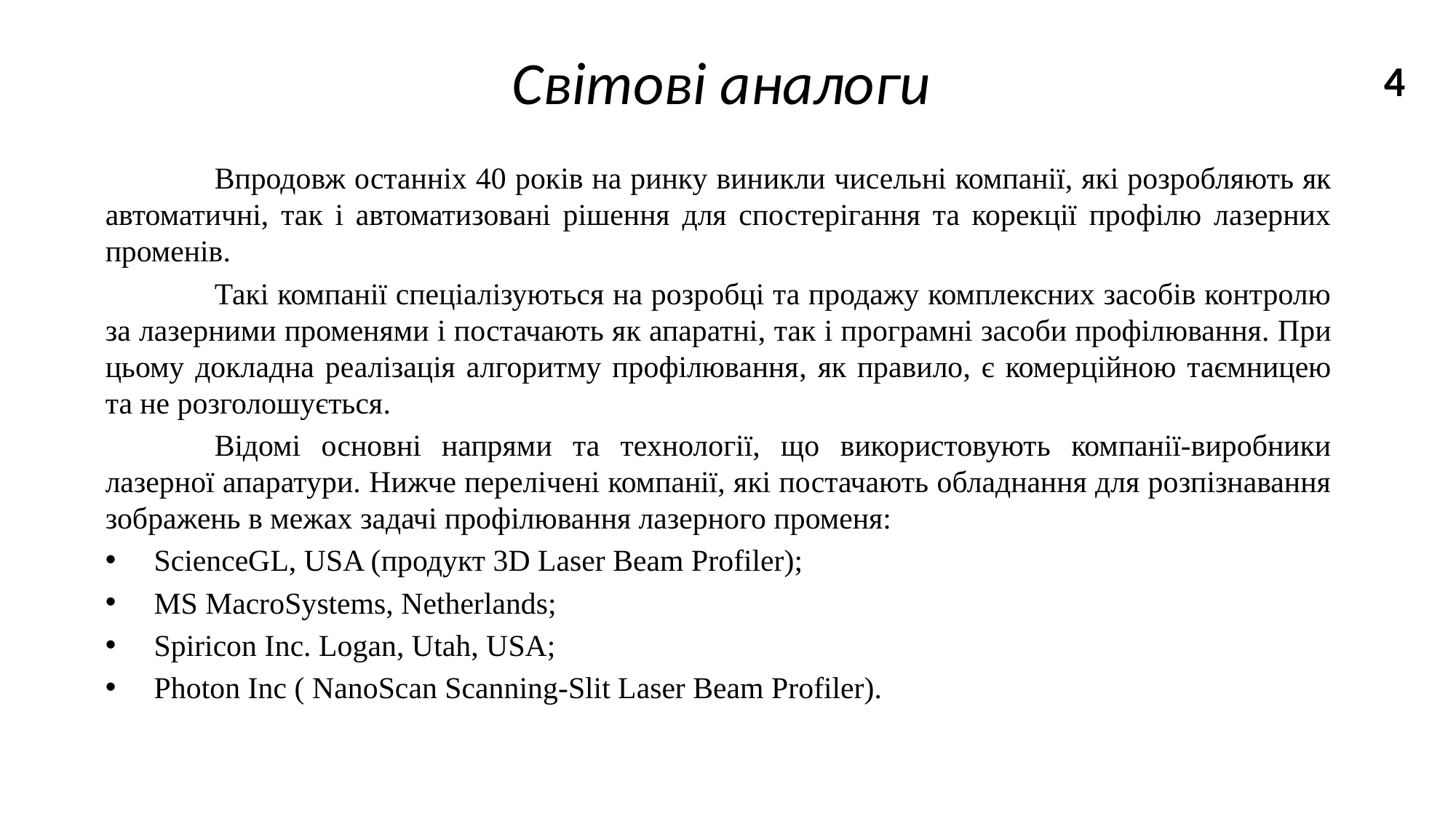

# Світові аналоги
4
	Впродовж останніх 40 років на ринку виникли чисельні компанії, які розробляють як автоматичні, так і автоматизовані рішення для спостерігання та корекції профілю лазерних променів.
	Такі компанії спеціалізуються на розробці та продажу комплексних засобів контролю за лазерними променями і постачають як апаратні, так і програмні засоби профілювання. При цьому докладна реалізація алгоритму профілювання, як правило, є комерційною таємницею та не розголошується.
	Відомі основні напрями та технології, що використовують компанії-виробники лазерної апаратури. Нижче перелічені компанії, які постачають обладнання для розпізнавання зображень в межах задачі профілювання лазерного променя:
 ScienceGL, USA (продукт 3D Laser Beam Profiler);
 MS MacroSystems, Netherlands;
 Spiricon Inc. Logan, Utah, USA;
 Photon Inc ( NanoScan Scanning-Slit Laser Beam Profiler).